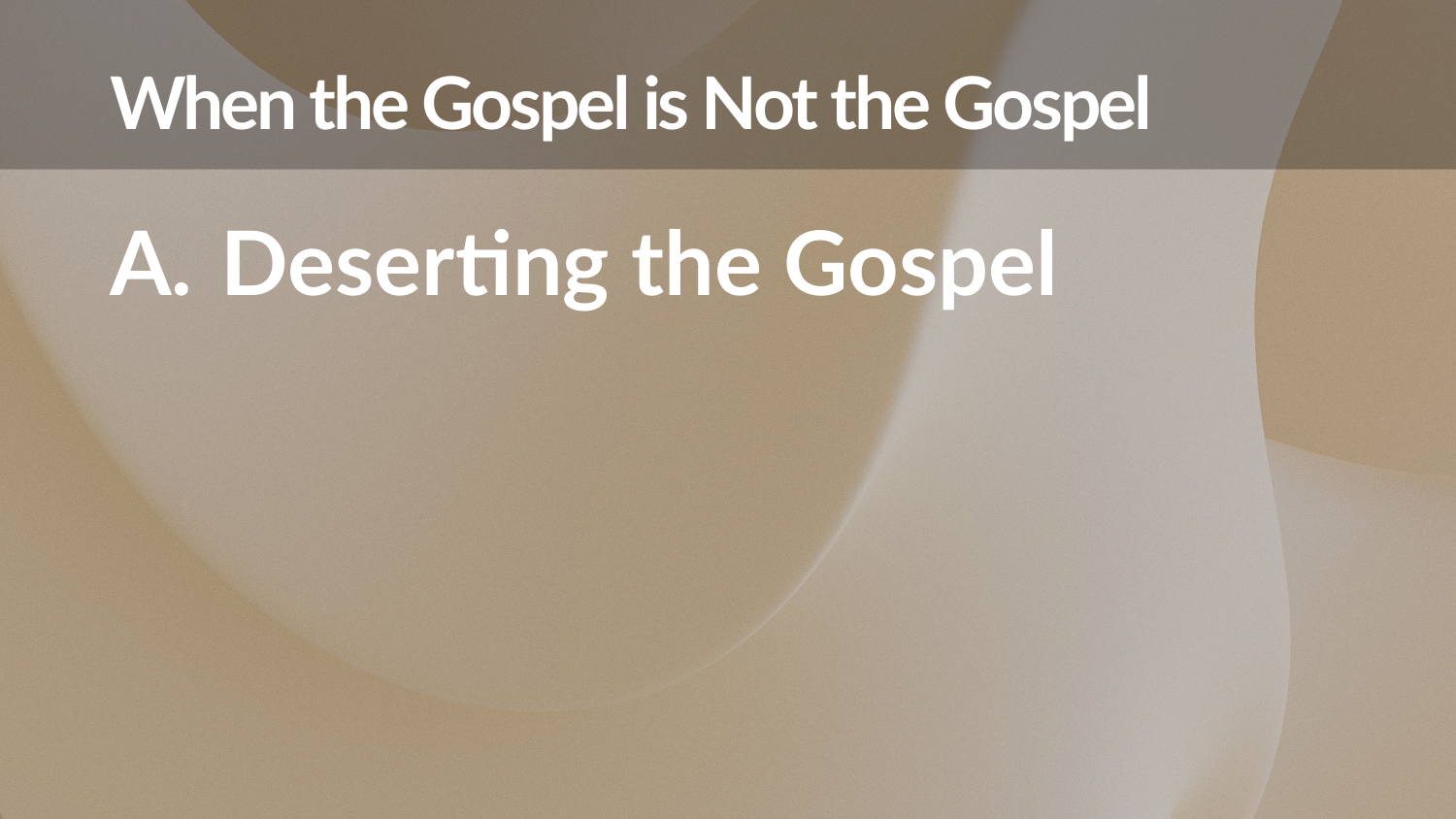

# When the Gospel is Not the Gospel
Deserting the Gospel